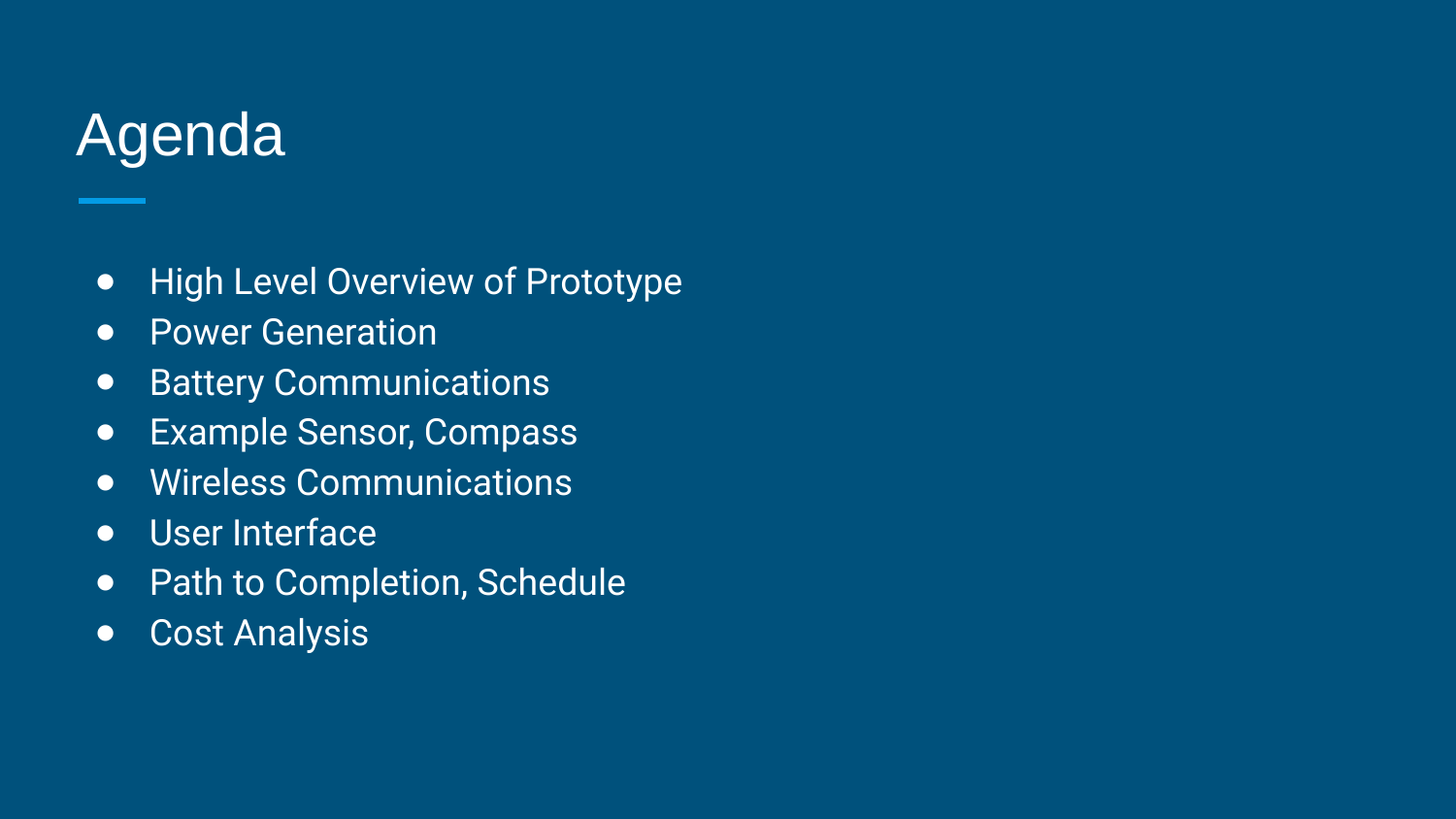

# Agenda
High Level Overview of Prototype
Power Generation
Battery Communications
Example Sensor, Compass
Wireless Communications
User Interface
Path to Completion, Schedule
Cost Analysis